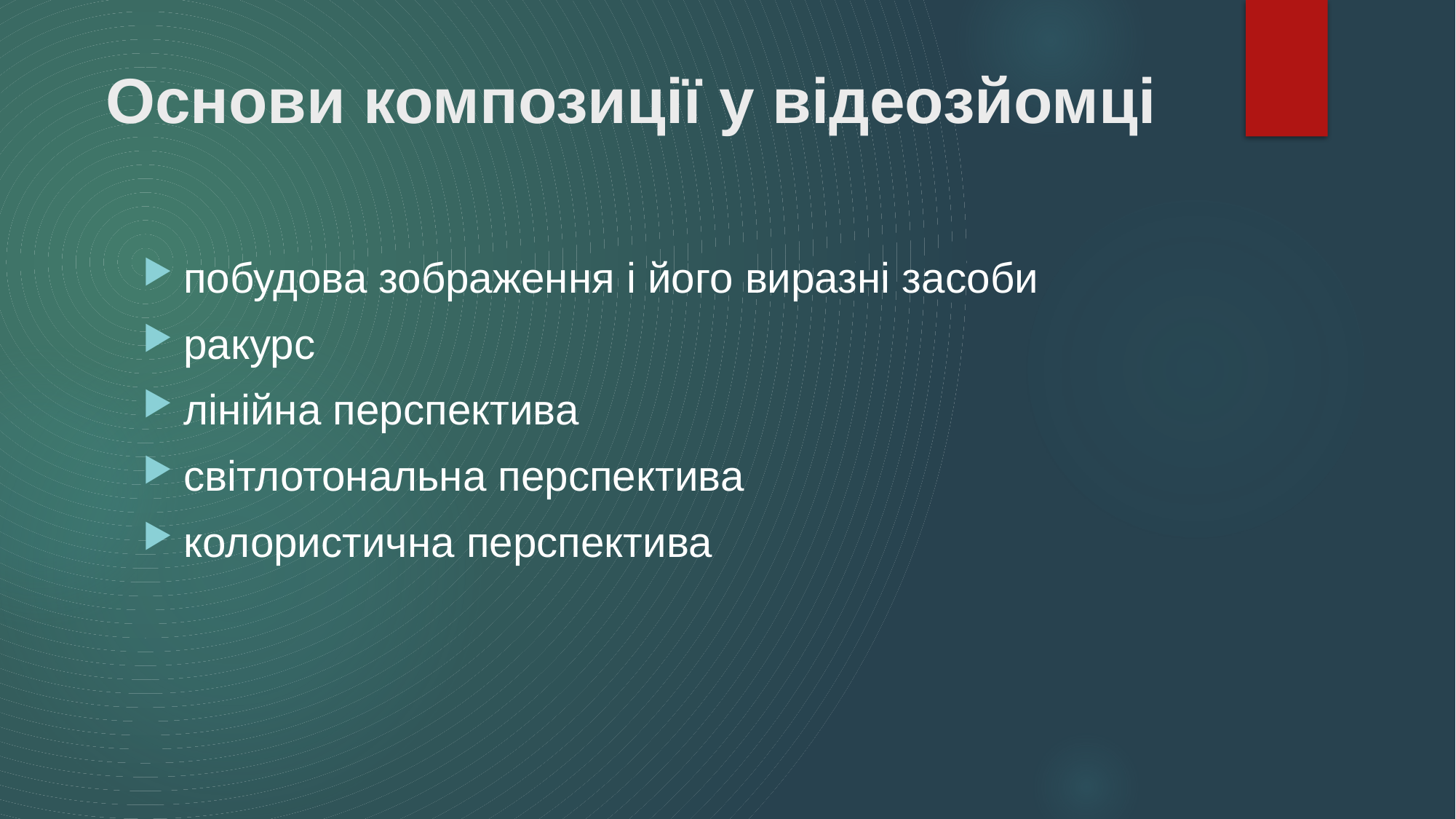

# Основи композиції у відеозйомці
побудова зображення і його виразні засоби
ракурс
лінійна перспектива
світлотональна перспектива
колористична перспектива